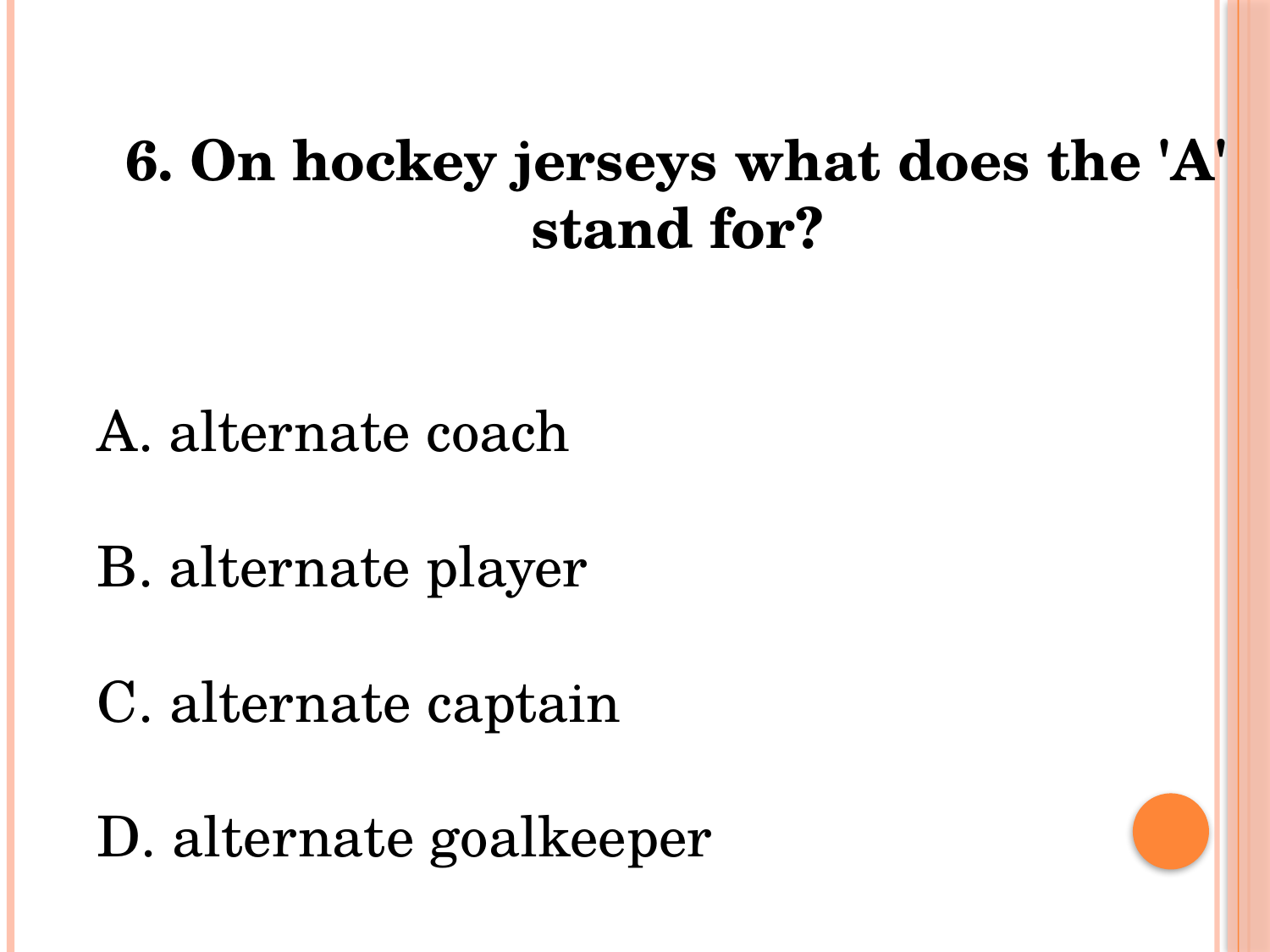

6. On hockey jerseys what does the 'A' stand for?

alternate coach

alternate player

C. alternate captain

D. alternate goalkeeper